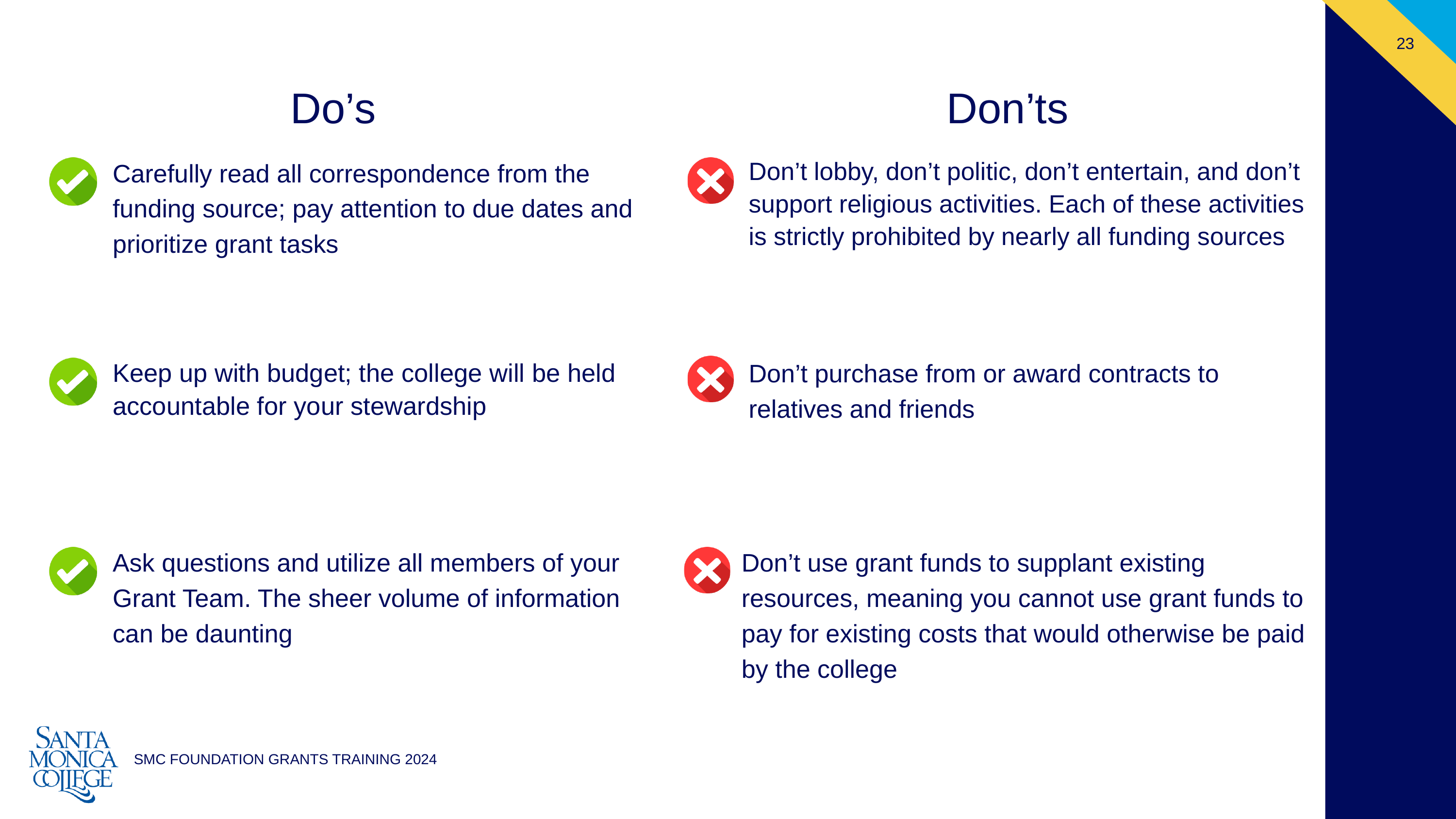

23
Do’s
Don’ts
Carefully read all correspondence from the funding source; pay attention to due dates and prioritize grant tasks
Don’t lobby, don’t politic, don’t entertain, and don’t support religious activities. Each of these activities is strictly prohibited by nearly all funding sources

Don’t purchase from or award contracts to relatives and friends
Keep up with budget; the college will be held accountable for your stewardship

Ask questions and utilize all members of your Grant Team. The sheer volume of information can be daunting
Don’t use grant funds to supplant existing resources, meaning you cannot use grant funds to pay for existing costs that would otherwise be paid by the college

SMC FOUNDATION GRANTS TRAINING 2024